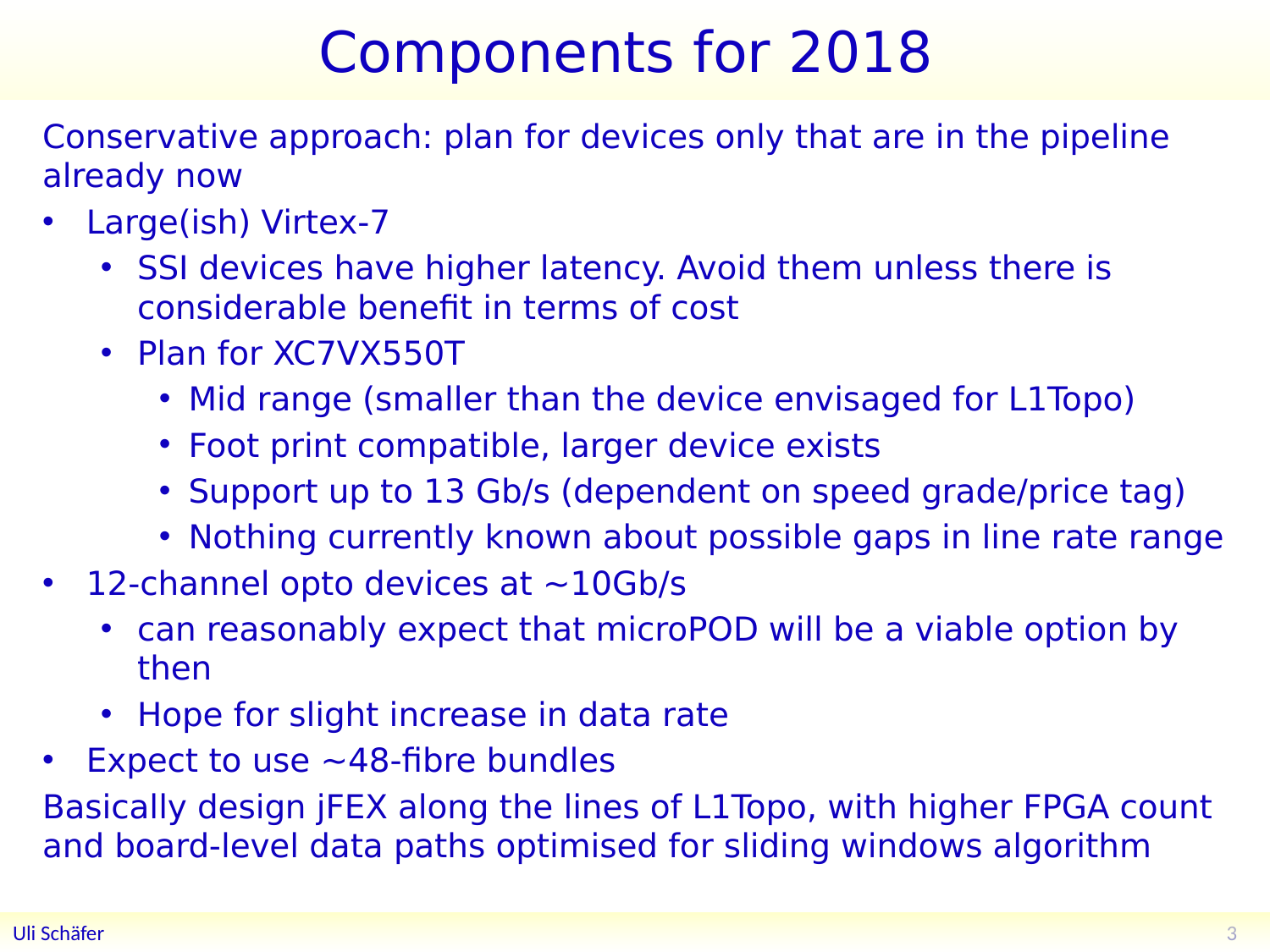

# Components for 2018
Conservative approach: plan for devices only that are in the pipeline already now
Large(ish) Virtex-7
SSI devices have higher latency. Avoid them unless there is considerable benefit in terms of cost
Plan for XC7VX550T
Mid range (smaller than the device envisaged for L1Topo)
Foot print compatible, larger device exists
Support up to 13 Gb/s (dependent on speed grade/price tag)
Nothing currently known about possible gaps in line rate range
12-channel opto devices at ~10Gb/s
can reasonably expect that microPOD will be a viable option by then
Hope for slight increase in data rate
Expect to use ~48-fibre bundles
Basically design jFEX along the lines of L1Topo, with higher FPGA count and board-level data paths optimised for sliding windows algorithm
3
Uli Schäfer